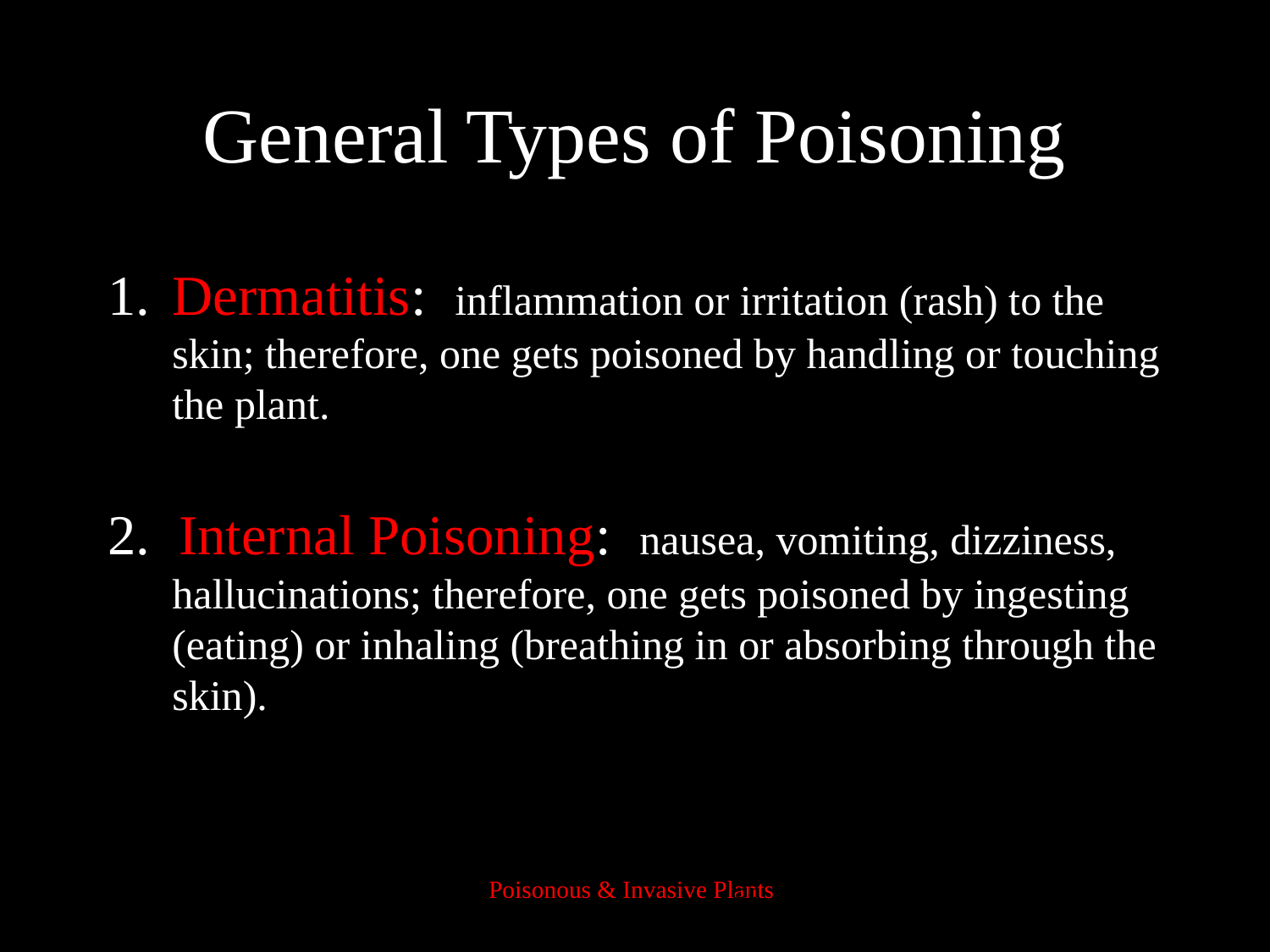

# General Types of Poisoning
.Two Poisoning
1. 	Dermatitis:  inflammation or irritation (rash) to the skin; therefore, one gets poisoned by handling or touching the plant.

2.  Internal Poisoning:  nausea, vomiting, dizziness, hallucinations; therefore, one gets poisoned by ingesting (eating) or inhaling (breathing in or absorbing through the skin).

35